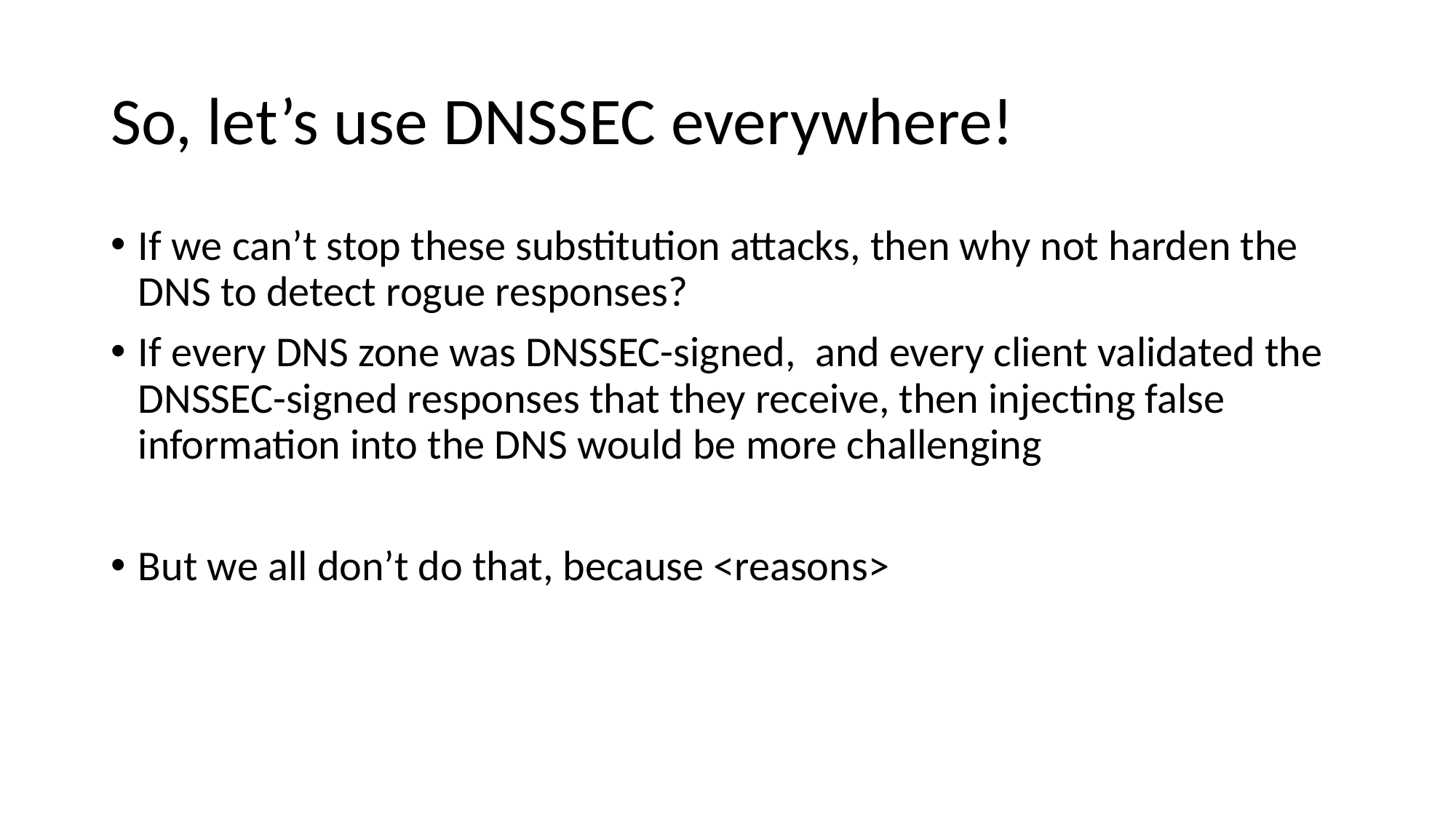

# So, let’s use DNSSEC everywhere!
If we can’t stop these substitution attacks, then why not harden the DNS to detect rogue responses?
If every DNS zone was DNSSEC-signed,  and every client validated the DNSSEC-signed responses that they receive, then injecting false information into the DNS would be more challenging

But we all don’t do that, because <reasons>